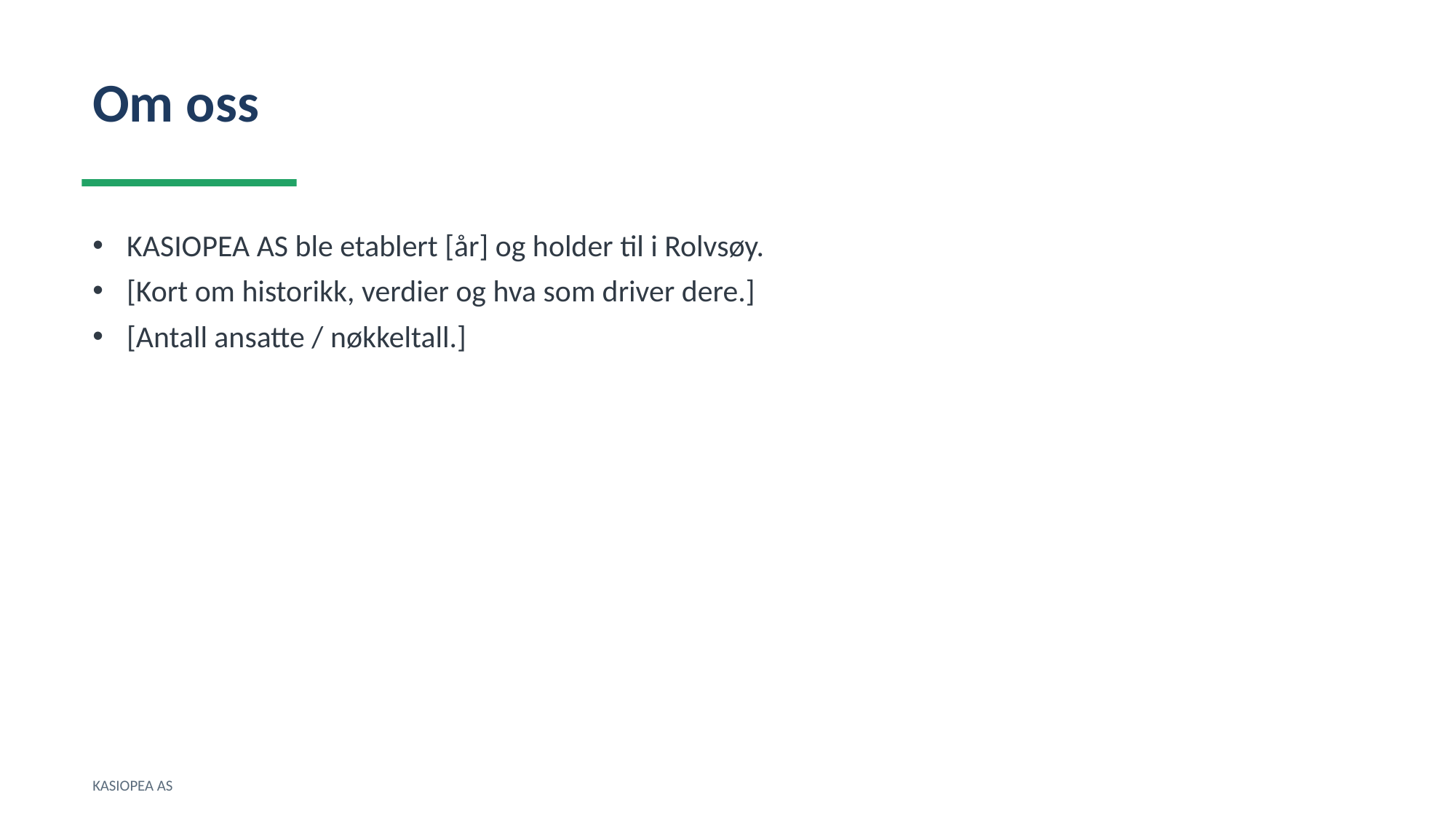

Om oss

KASIOPEA AS ble etablert [år] og holder til i Rolvsøy.
[Kort om historikk, verdier og hva som driver dere.]
[Antall ansatte / nøkkeltall.]
KASIOPEA AS